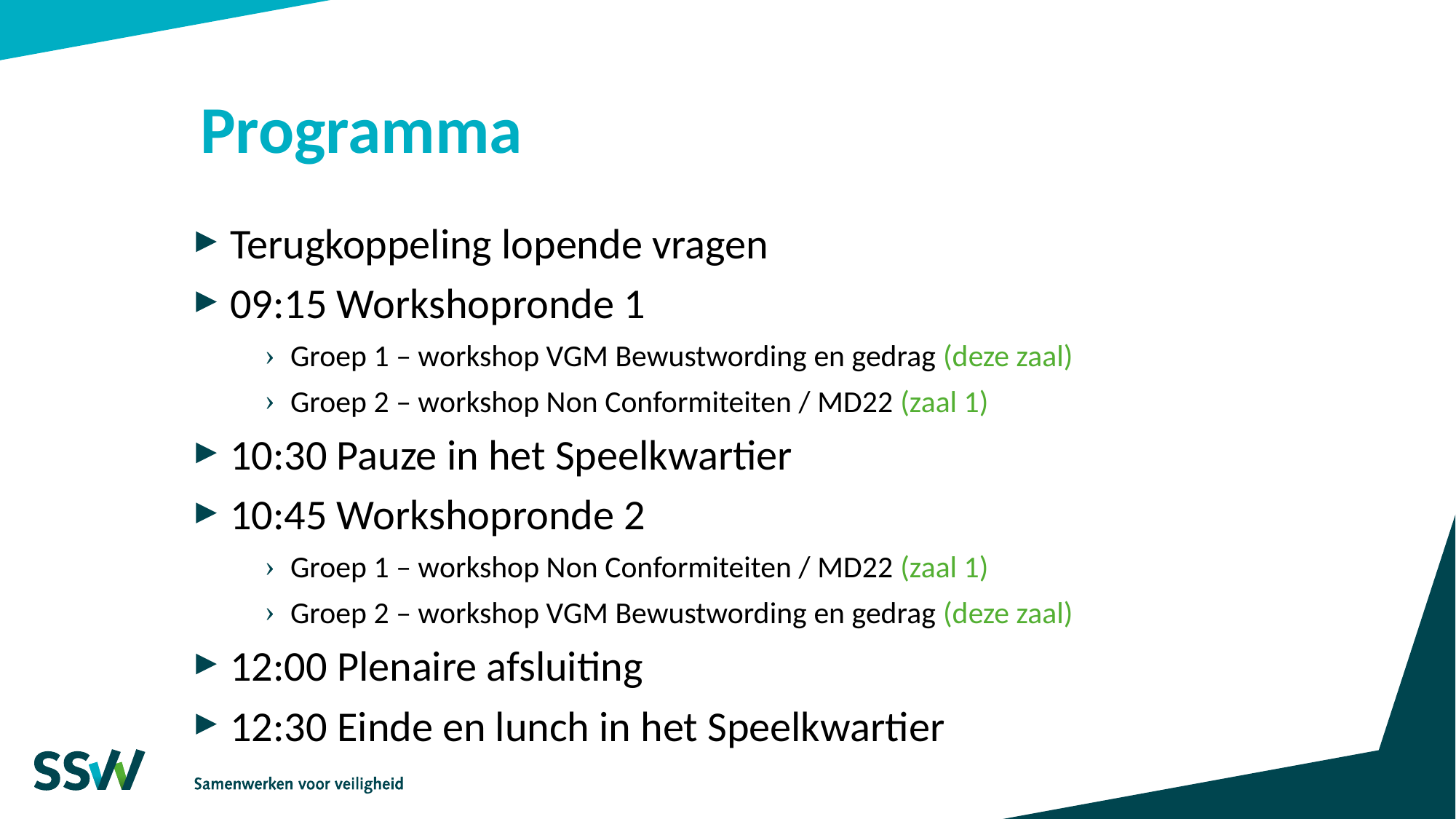

# Programma
Terugkoppeling lopende vragen
09:15 Workshopronde 1
Groep 1 – workshop VGM Bewustwording en gedrag (deze zaal)
Groep 2 – workshop Non Conformiteiten / MD22 (zaal 1)
10:30 Pauze in het Speelkwartier
10:45 Workshopronde 2
Groep 1 – workshop Non Conformiteiten / MD22 (zaal 1)
Groep 2 – workshop VGM Bewustwording en gedrag (deze zaal)
12:00 Plenaire afsluiting
12:30 Einde en lunch in het Speelkwartier